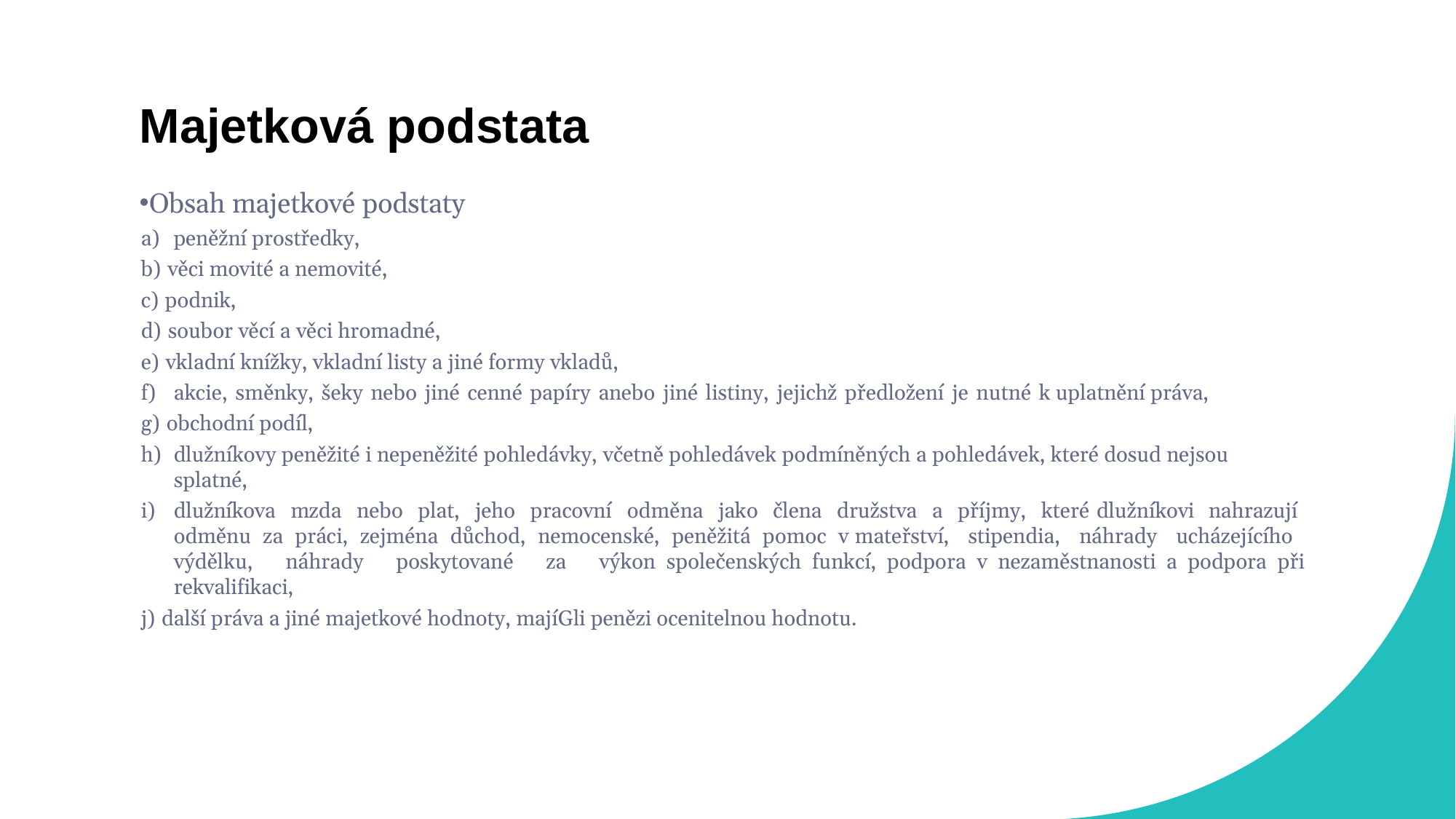

# Majetková podstata
Obsah majetkové podstaty
peněžní prostředky,
věci movité a nemovité,
podnik,
soubor věcí a věci hromadné,
vkladní knížky, vkladní listy a jiné formy vkladů,
akcie, směnky, šeky nebo jiné cenné papíry anebo jiné listiny, jejichž předložení je nutné k uplatnění práva,
obchodní podíl,
dlužníkovy peněžité i nepeněžité pohledávky, včetně pohledávek podmíněných a pohledávek, které dosud nejsou splatné,
dlužníkova  mzda  nebo  plat,  jeho  pracovní  odměna  jako  člena  družstva  a  příjmy,  které dlužníkovi  nahrazují  odměnu  za  práci,  zejména  důchod,  nemocenské,  peněžitá  pomoc  v mateřství,   stipendia,   náhrady   ucházejícího   výdělku,   náhrady   poskytované   za   výkon společenských funkcí, podpora v nezaměstnanosti a podpora při rekvalifikaci,
další práva a jiné majetkové hodnoty, majíGli penězi ocenitelnou hodnotu.